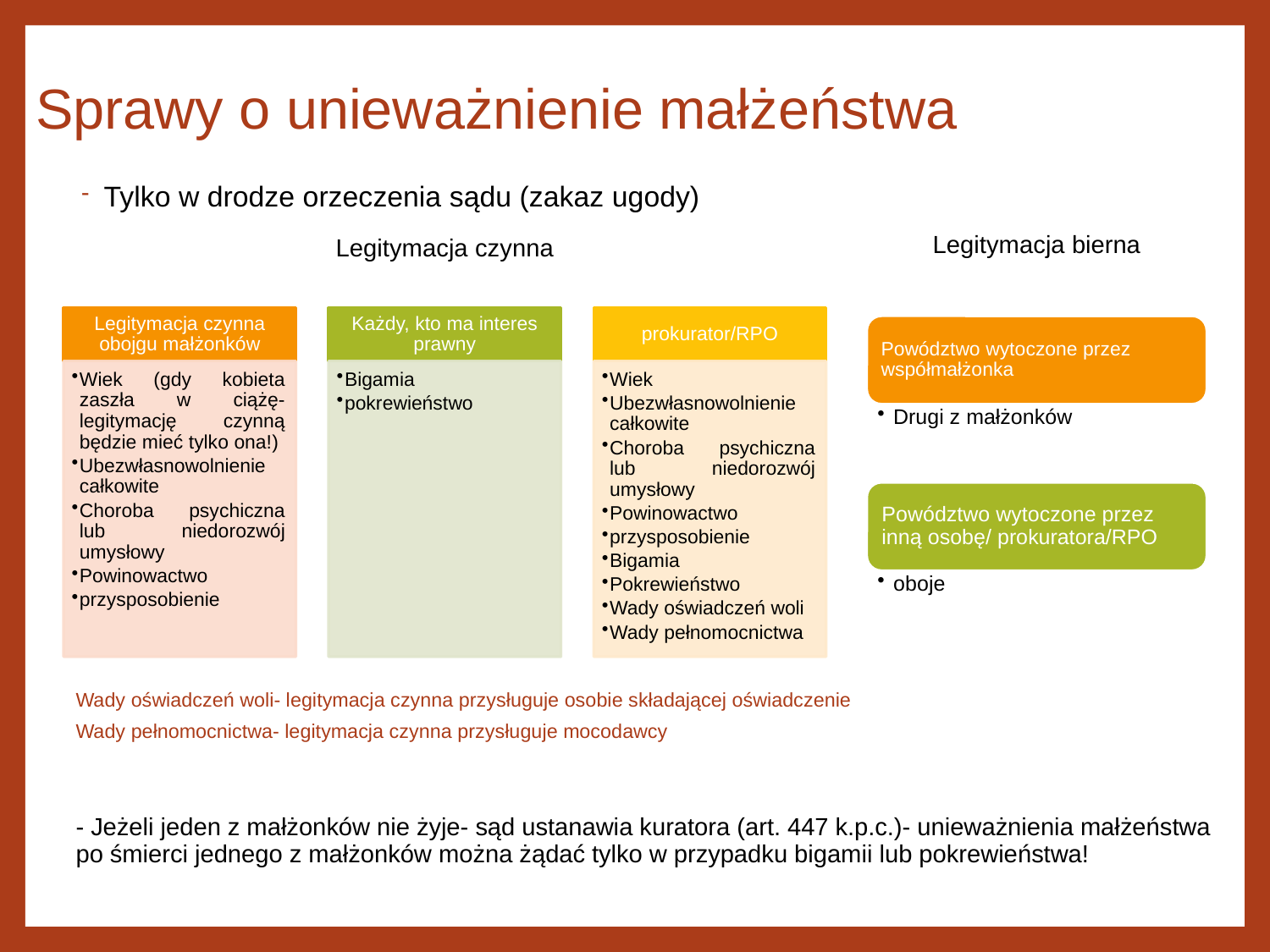

# Sprawy o unieważnienie małżeństwa
Tylko w drodze orzeczenia sądu (zakaz ugody)

Wady oświadczeń woli- legitymacja czynna przysługuje osobie składającej oświadczenie
Wady pełnomocnictwa- legitymacja czynna przysługuje mocodawcy

- Jeżeli jeden z małżonków nie żyje- sąd ustanawia kuratora (art. 447 k.p.c.)- unieważnienia małżeństwa po śmierci jednego z małżonków można żądać tylko w przypadku bigamii lub pokrewieństwa!
Legitymacja czynna obojgu małżonków
Wiek (gdy kobieta zaszła w ciążę- legitymację czynną będzie mieć tylko ona!)
Ubezwłasnowolnienie całkowite
Choroba psychiczna lub niedorozwój umysłowy
Powinowactwo
przysposobienie
Każdy, kto ma interes prawny
Bigamia
pokrewieństwo
prokurator/RPO
Wiek
Ubezwłasnowolnienie całkowite
Choroba psychiczna lub niedorozwój umysłowy
Powinowactwo
przysposobienie
Bigamia
Pokrewieństwo
Wady oświadczeń woli
Wady pełnomocnictwa
Legitymacja bierna
Legitymacja czynna
Powództwo wytoczone przez współmałżonka
Drugi z małżonków
Powództwo wytoczone przez inną osobę/ prokuratora/RPO
oboje